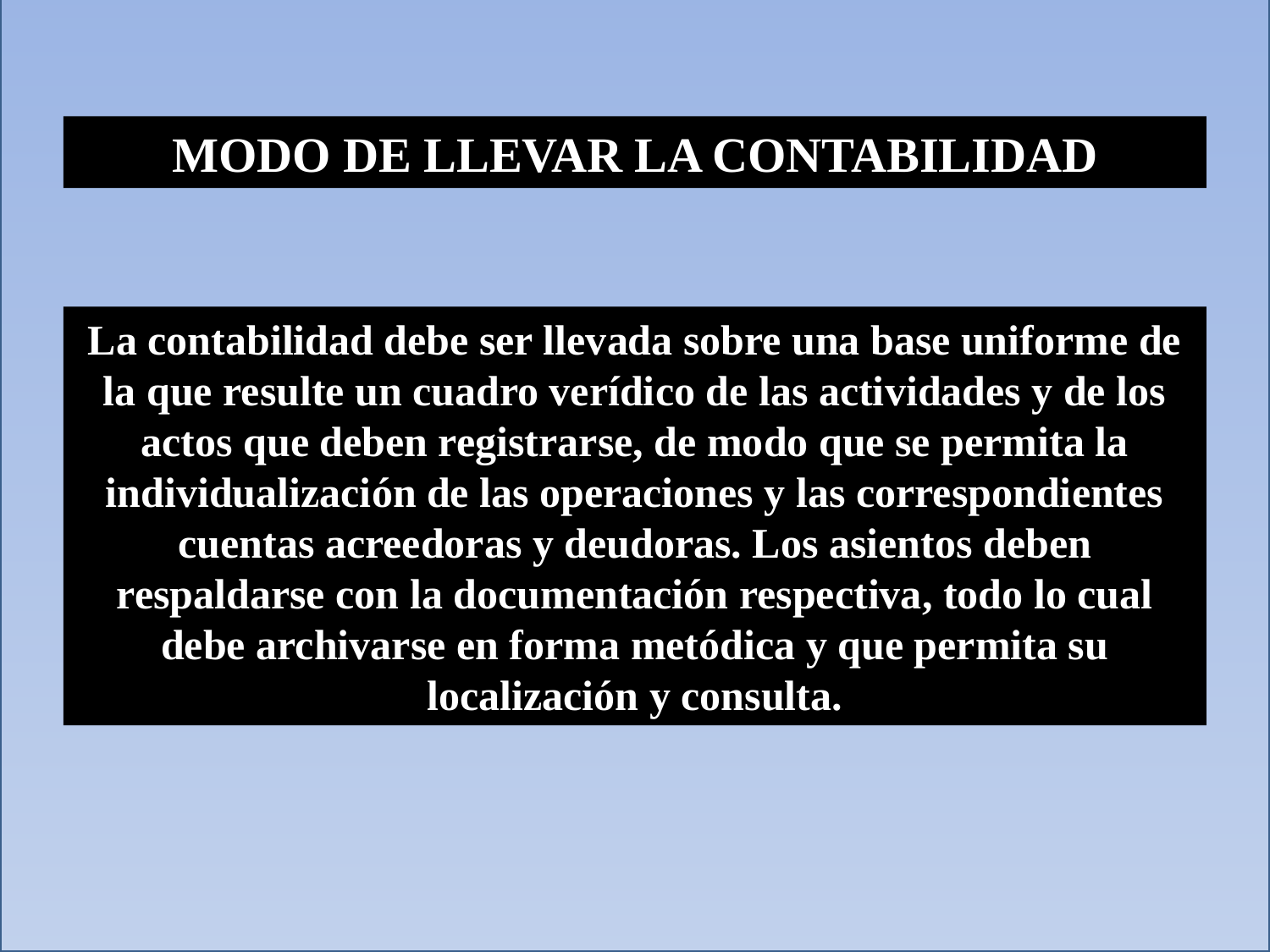

MODO DE LLEVAR LA CONTABILIDAD
La contabilidad debe ser llevada sobre una base uniforme de la que resulte un cuadro verídico de las actividades y de los actos que deben registrarse, de modo que se permita la individualización de las operaciones y las correspondientes cuentas acreedoras y deudoras. Los asientos deben respaldarse con la documentación respectiva, todo lo cual debe archivarse en forma metódica y que permita su localización y consulta.